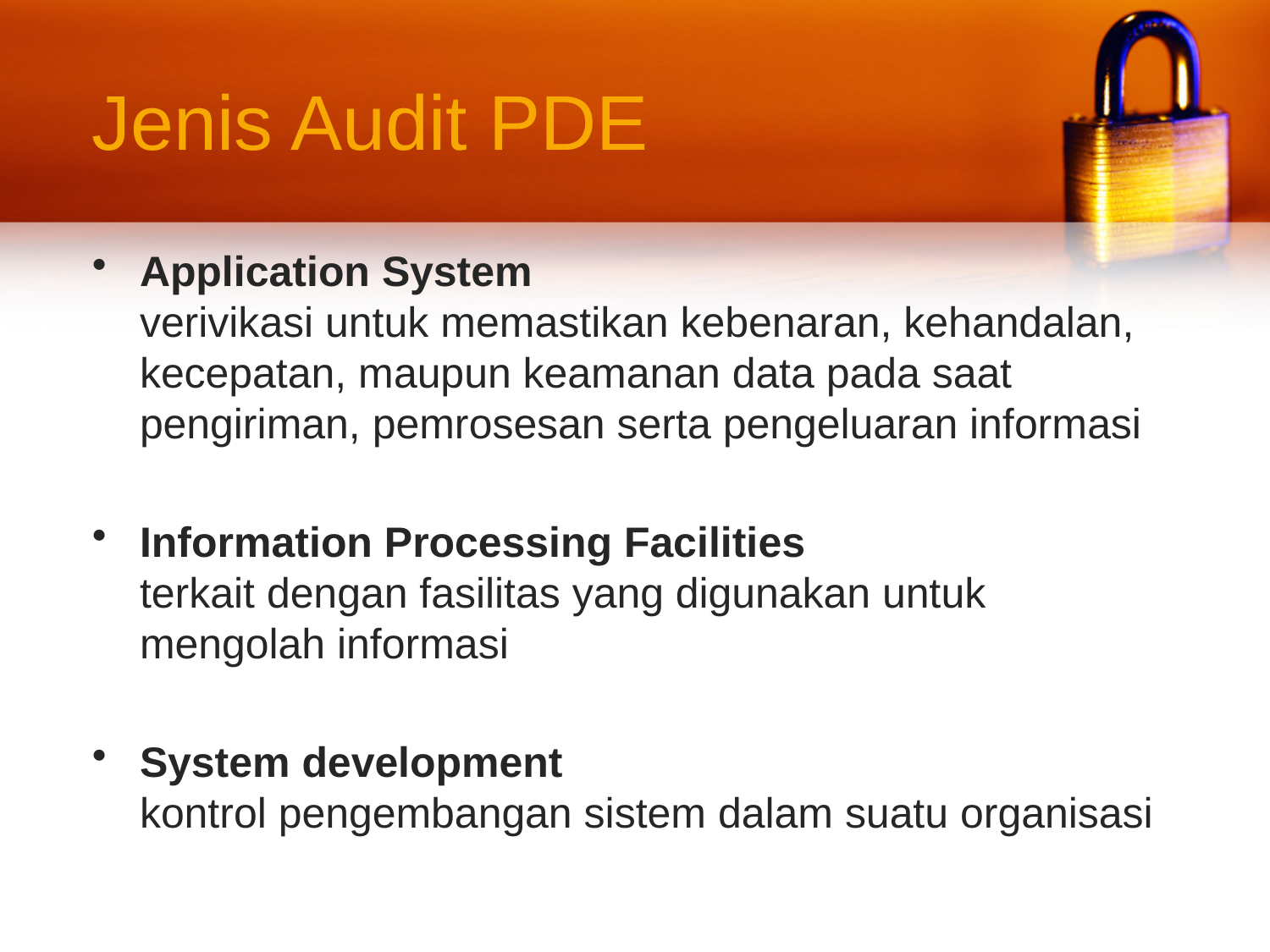

# Jenis Audit PDE
Application System
verivikasi untuk memastikan kebenaran, kehandalan, kecepatan, maupun keamanan data pada saat pengiriman, pemrosesan serta pengeluaran informasi

Information Processing Facilities
terkait dengan fasilitas yang digunakan untuk mengolah informasi

System development
kontrol pengembangan sistem dalam suatu organisasi